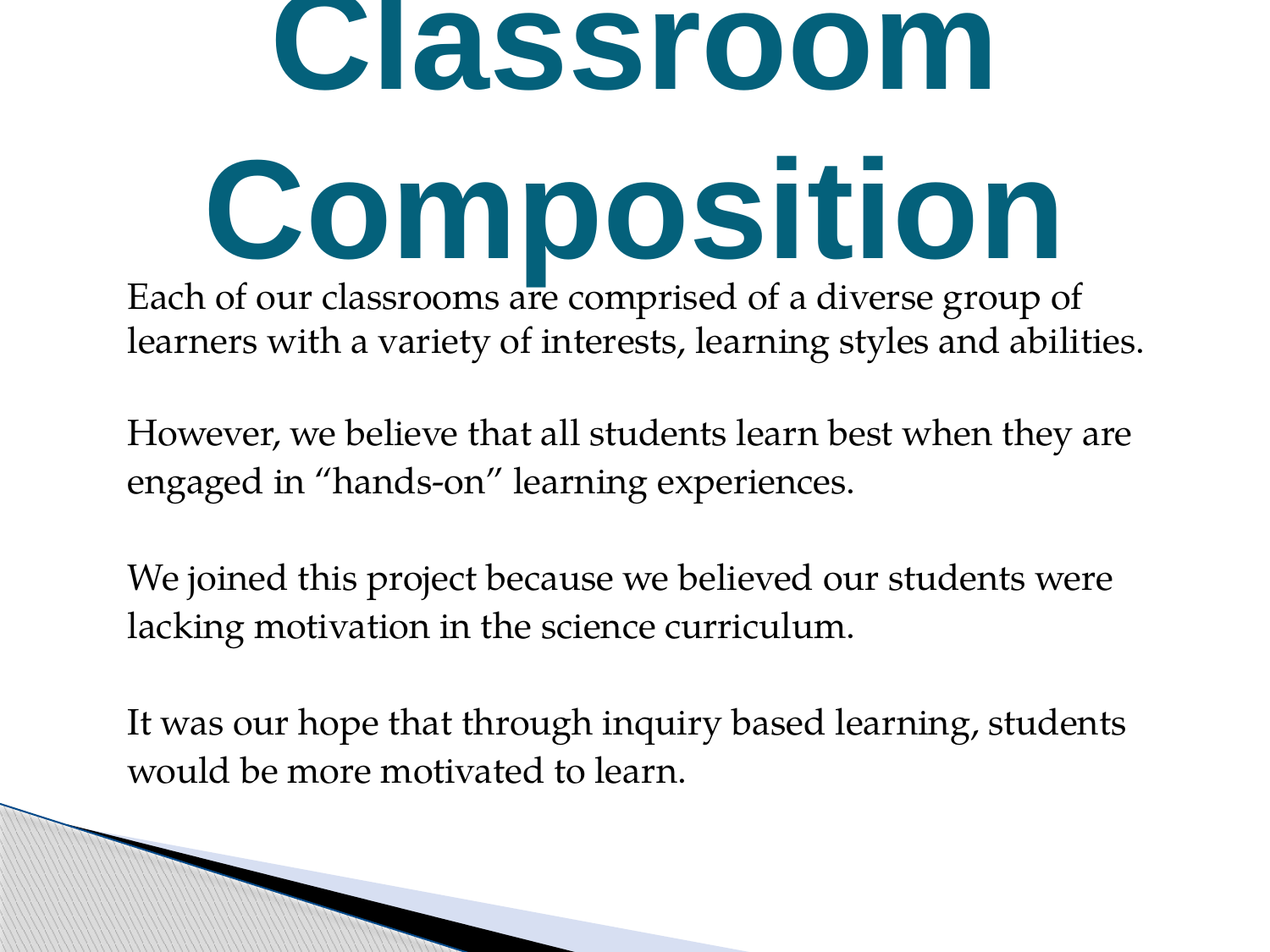

# Classroom Composition
Each of our classrooms are comprised of a diverse group of learners with a variety of interests, learning styles and abilities.

However, we believe that all students learn best when they are engaged in “hands-on” learning experiences.

We joined this project because we believed our students were lacking motivation in the science curriculum.

It was our hope that through inquiry based learning, students would be more motivated to learn.